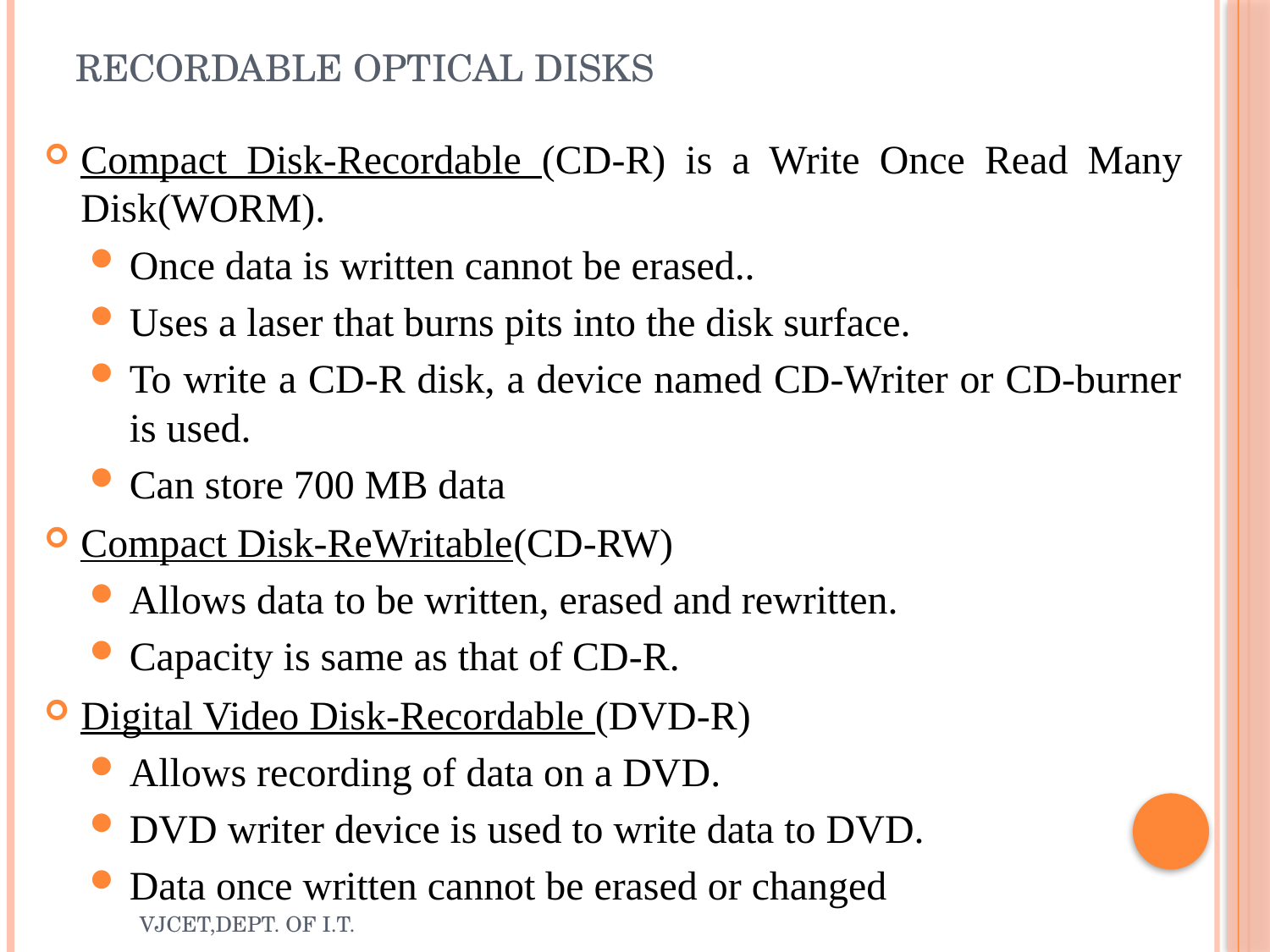

# Recordable Optical Disks
Compact Disk-Recordable (CD-R) is a Write Once Read Many Disk(WORM).
Once data is written cannot be erased..
Uses a laser that burns pits into the disk surface.
To write a CD-R disk, a device named CD-Writer or CD-burner is used.
Can store 700 MB data
Compact Disk-ReWritable(CD-RW)
Allows data to be written, erased and rewritten.
Capacity is same as that of CD-R.
Digital Video Disk-Recordable (DVD-R)
Allows recording of data on a DVD.
DVD writer device is used to write data to DVD.
Data once written cannot be erased or changed

VJCET,DEPT. OF I.T.